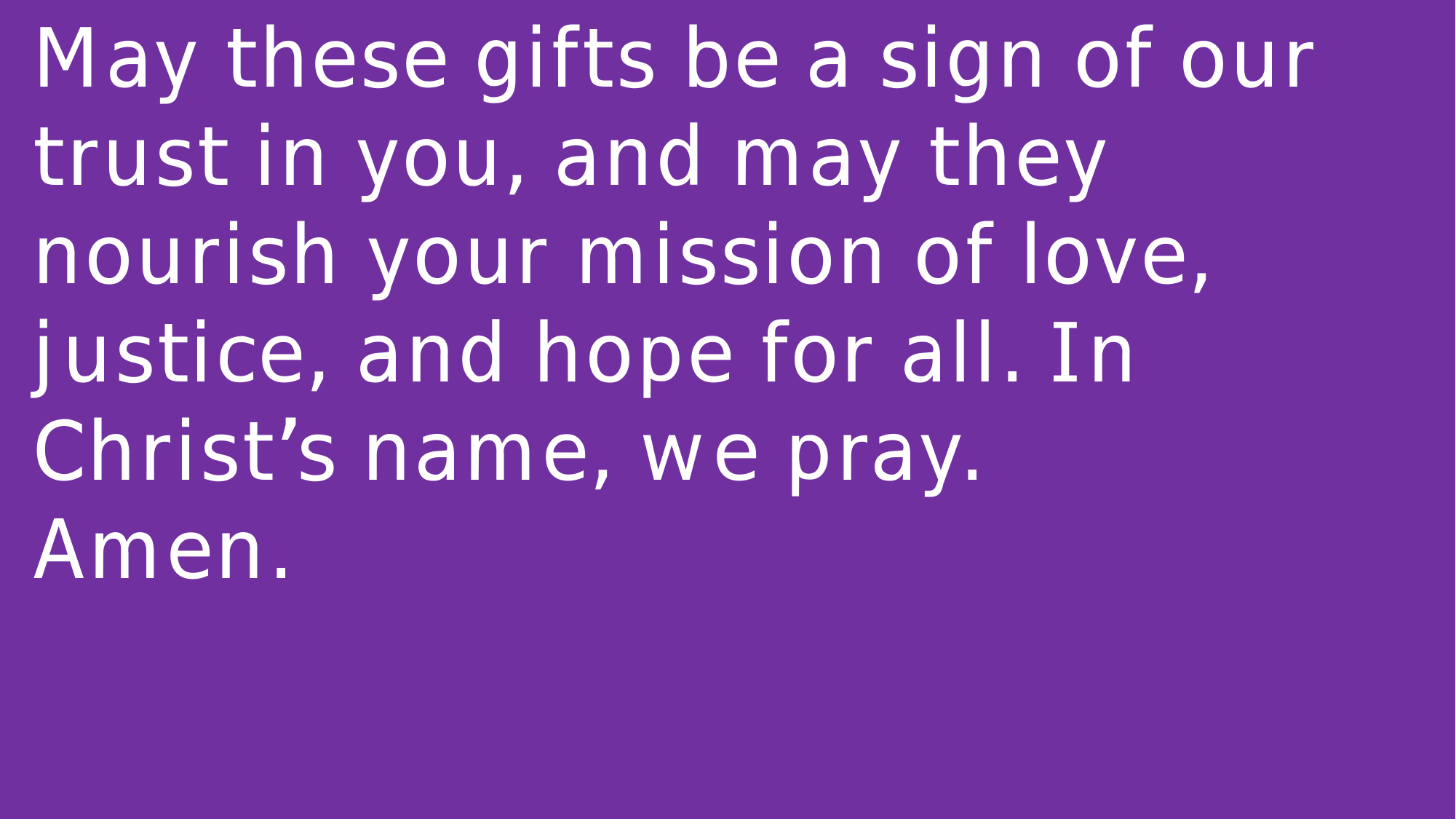

May these gifts be a sign of our
 trust in you, and may they
 nourish your mission of love,
 justice, and hope for all. In
 Christ’s name, we pray.
 Amen.